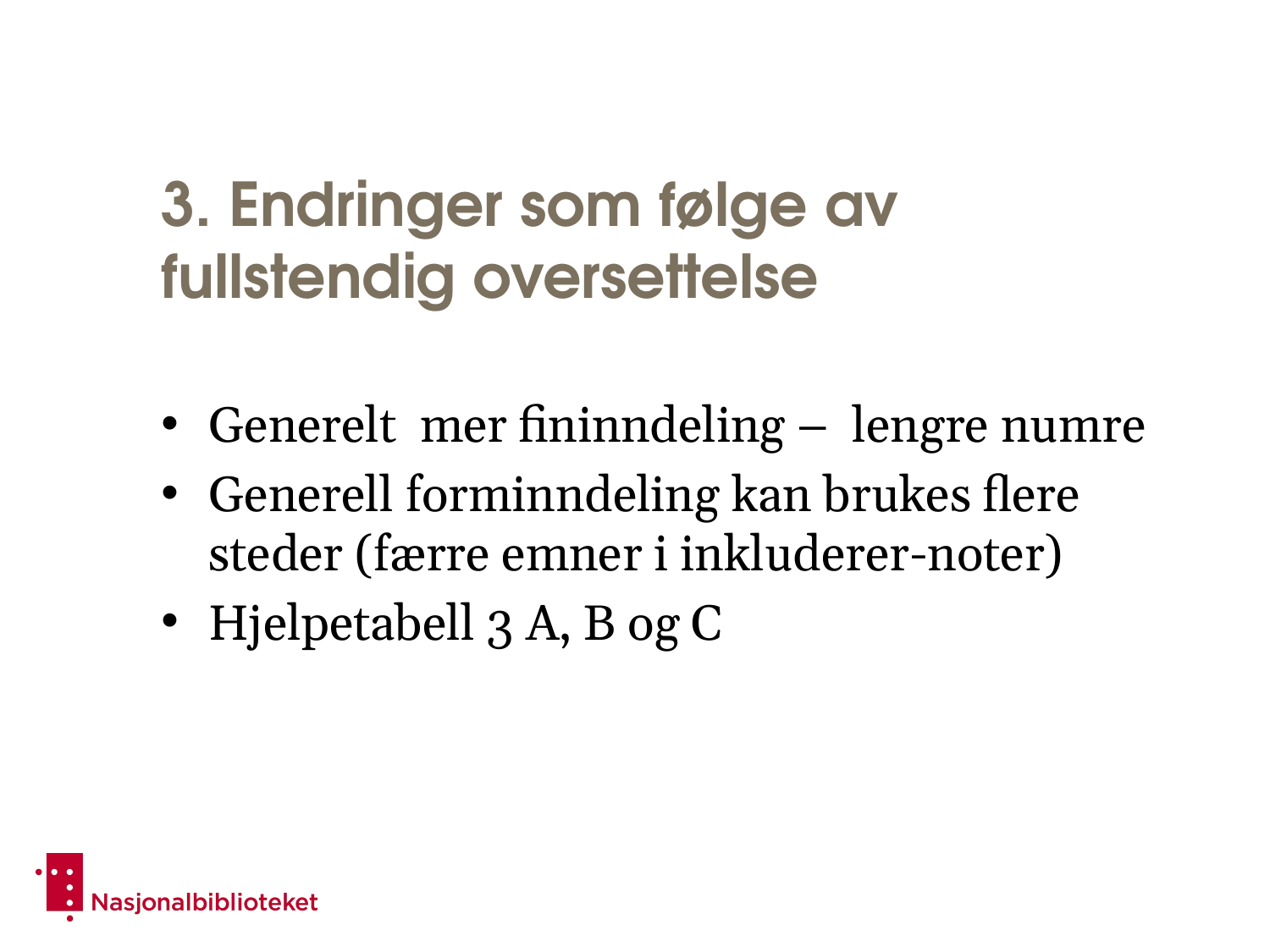

# 3. Endringer som følge av fullstendig oversettelse

Generelt  mer fininndeling –  lengre numre
Generell forminndeling kan brukes flere steder (færre emner i inkluderer-noter)
Hjelpetabell 3 A, B og C